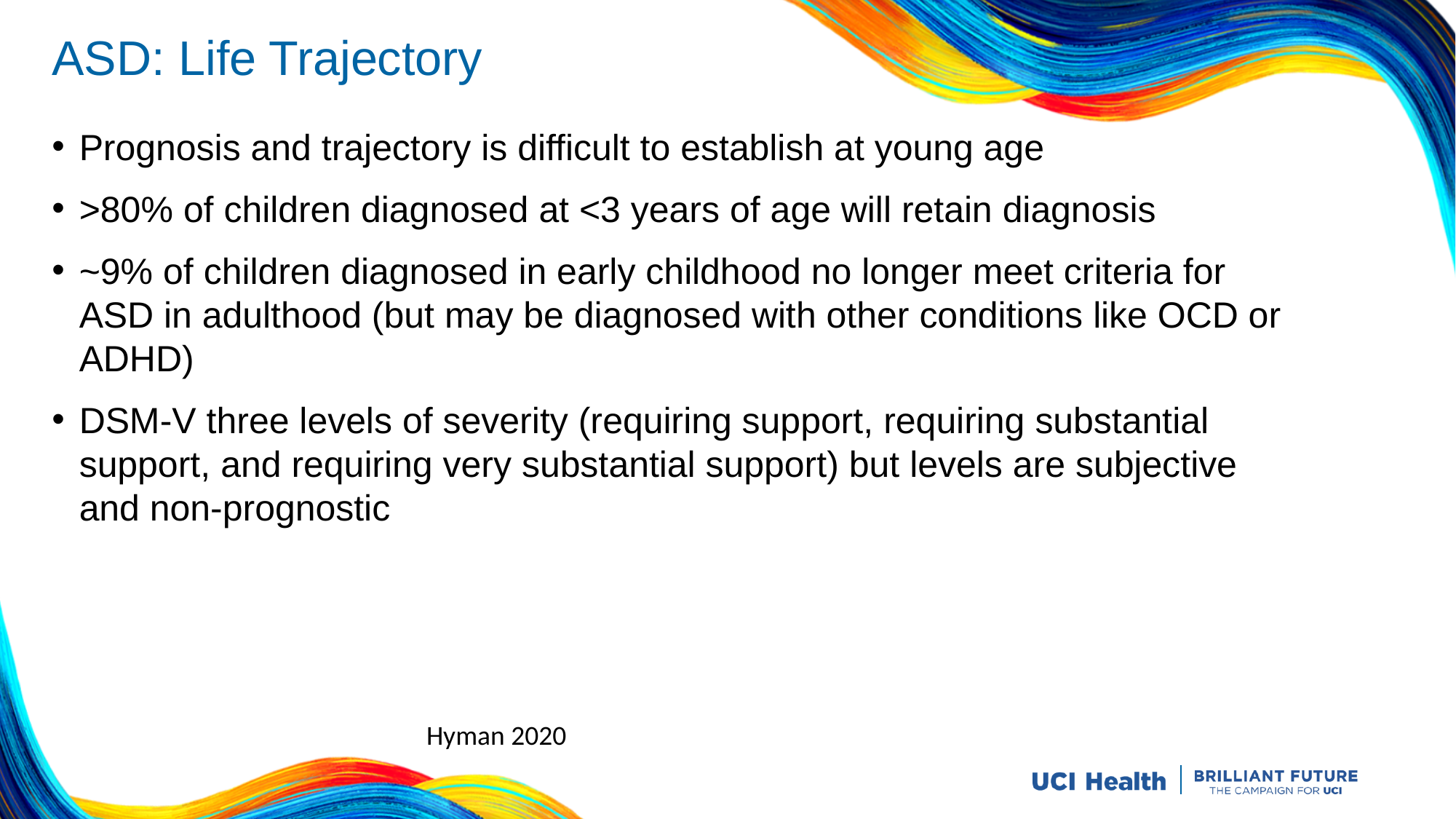

# ASD: Life Trajectory
Prognosis and trajectory is difficult to establish at young age
>80% of children diagnosed at <3 years of age will retain diagnosis
~9% of children diagnosed in early childhood no longer meet criteria for ASD in adulthood (but may be diagnosed with other conditions like OCD or ADHD)
DSM-V three levels of severity (requiring support, requiring substantial support, and requiring very substantial support) but levels are subjective and non-prognostic

Hyman 2020